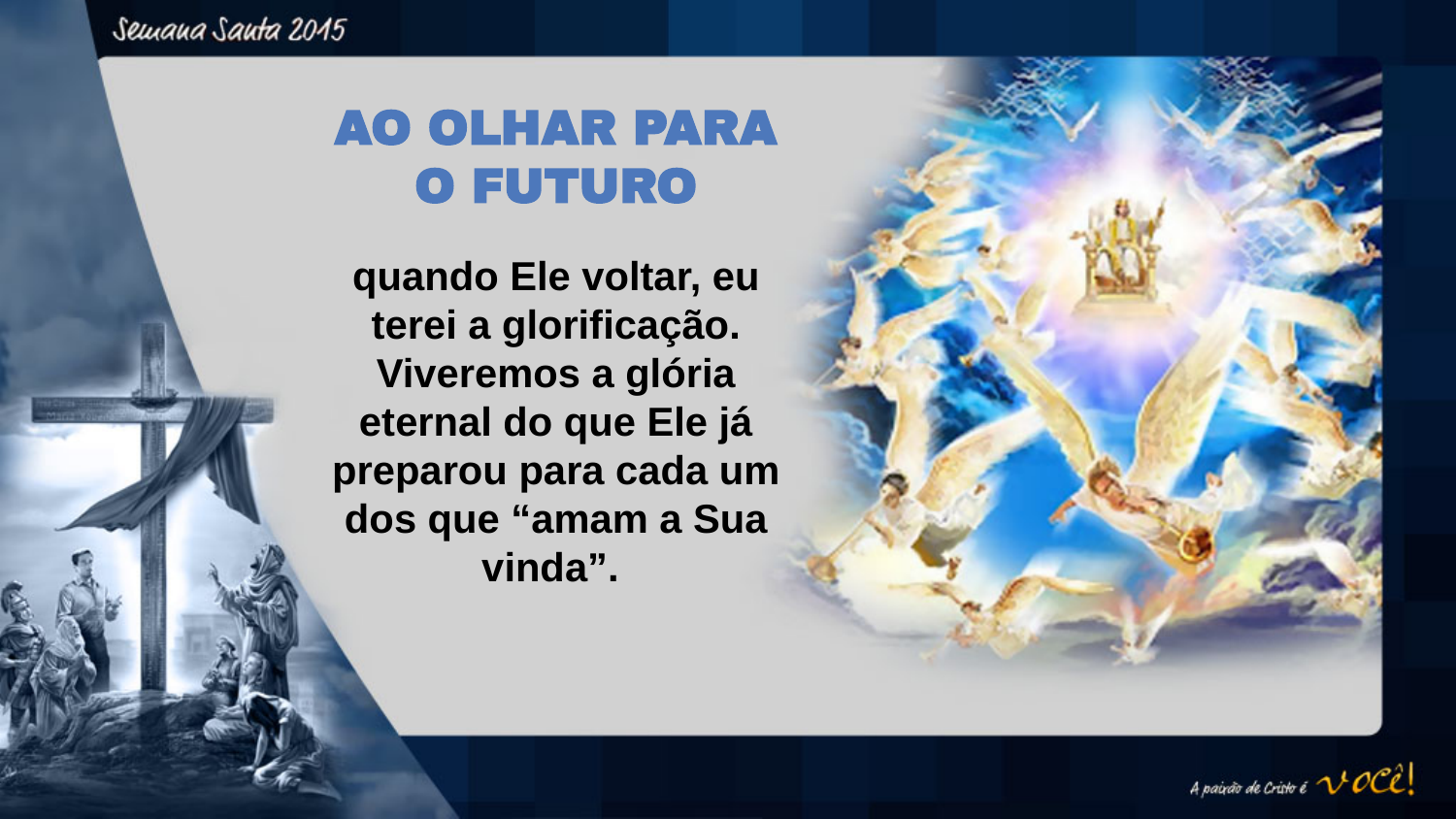

Ao olhar para
o futuro
quando Ele voltar, eu terei a glorificação. Viveremos a glória eternal do que Ele já preparou para cada um dos que “amam a Sua vinda”.